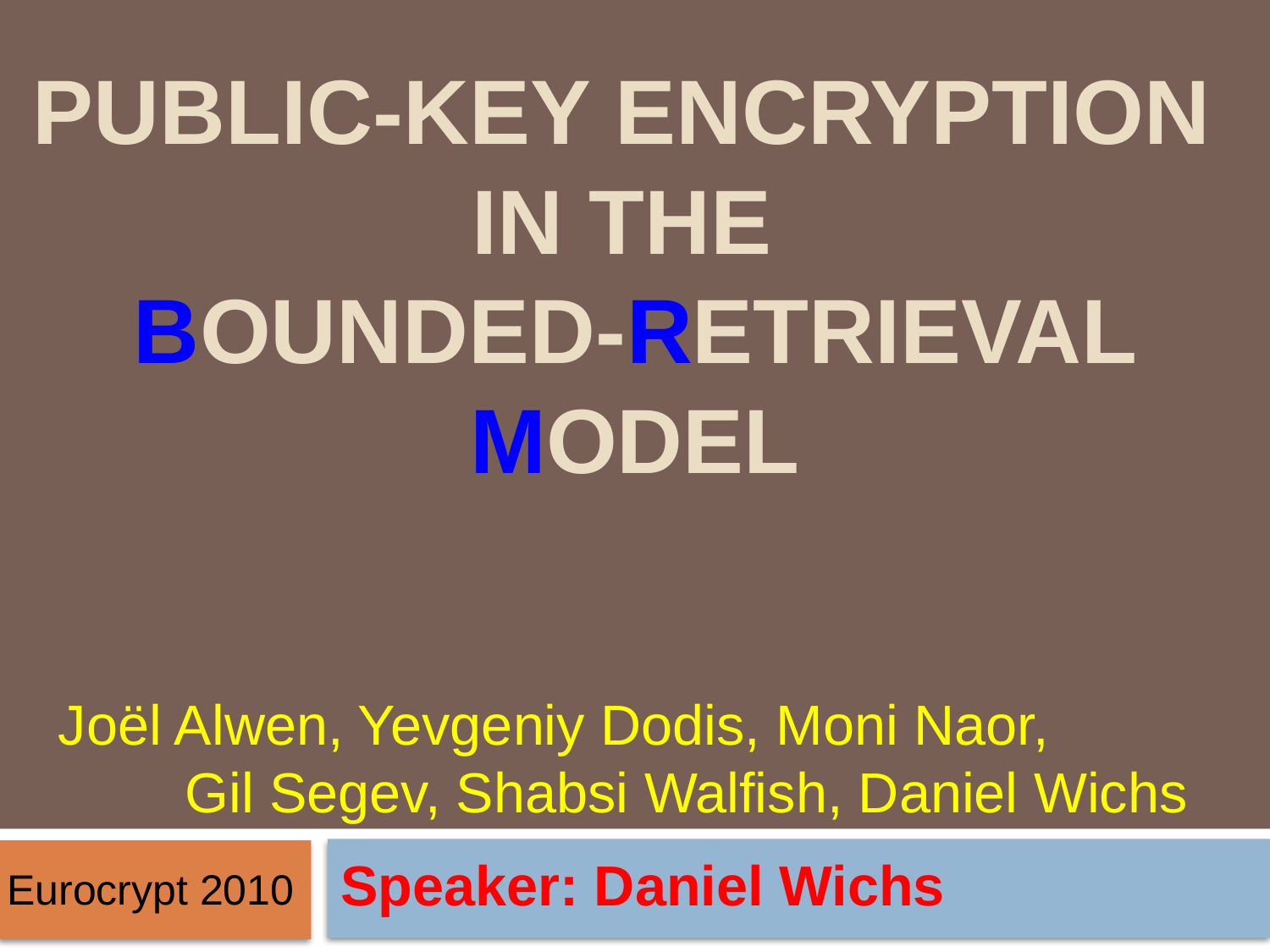

# Public-Key Encryption in the Bounded-Retrieval Model
Joël Alwen, Yevgeniy Dodis, Moni Naor,                  Gil Segev, Shabsi Walfish, Daniel Wichs

Speaker: Daniel Wichs
Eurocrypt 2010